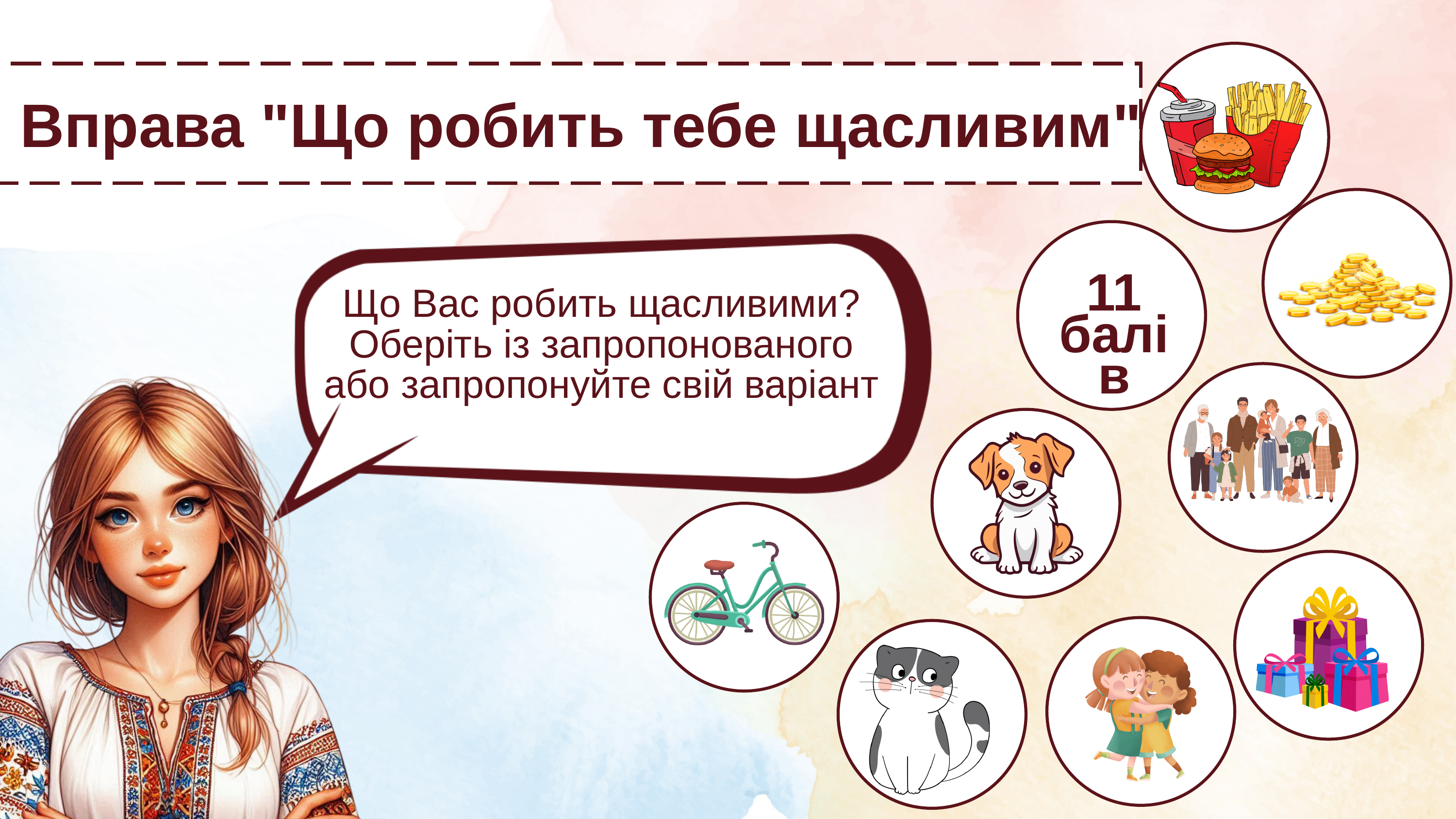

Вправа "Що робить тебе щасливим"

Що Вас робить щасливими? Оберіть із запропонованого або запропонуйте свій варіант

11
балів